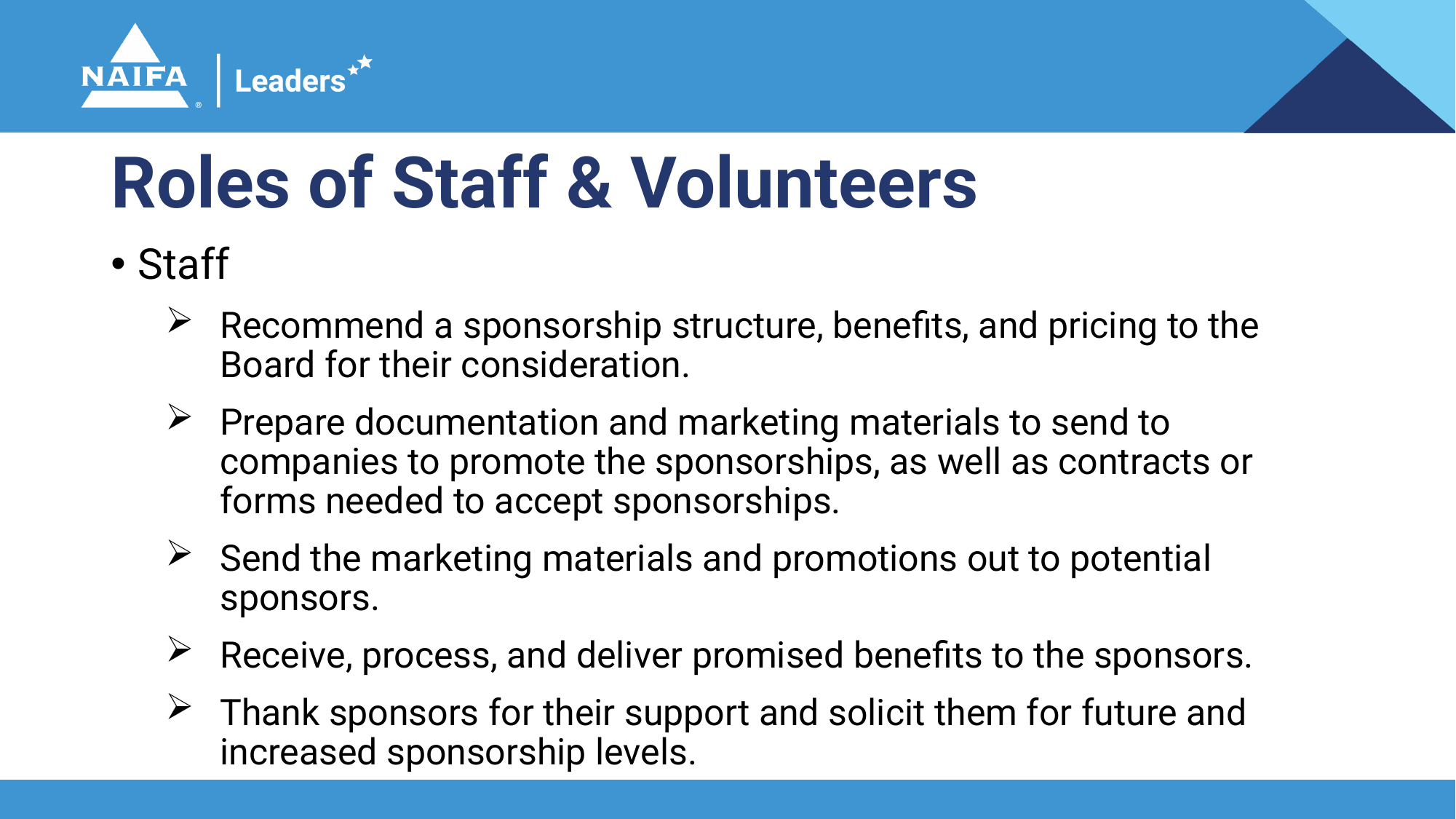

# Roles of Staff & Volunteers
Staff
Recommend a sponsorship structure, benefits, and pricing to the Board for their consideration.
Prepare documentation and marketing materials to send to companies to promote the sponsorships, as well as contracts or forms needed to accept sponsorships.
Send the marketing materials and promotions out to potential sponsors.
Receive, process, and deliver promised benefits to the sponsors.
Thank sponsors for their support and solicit them for future and increased sponsorship levels.